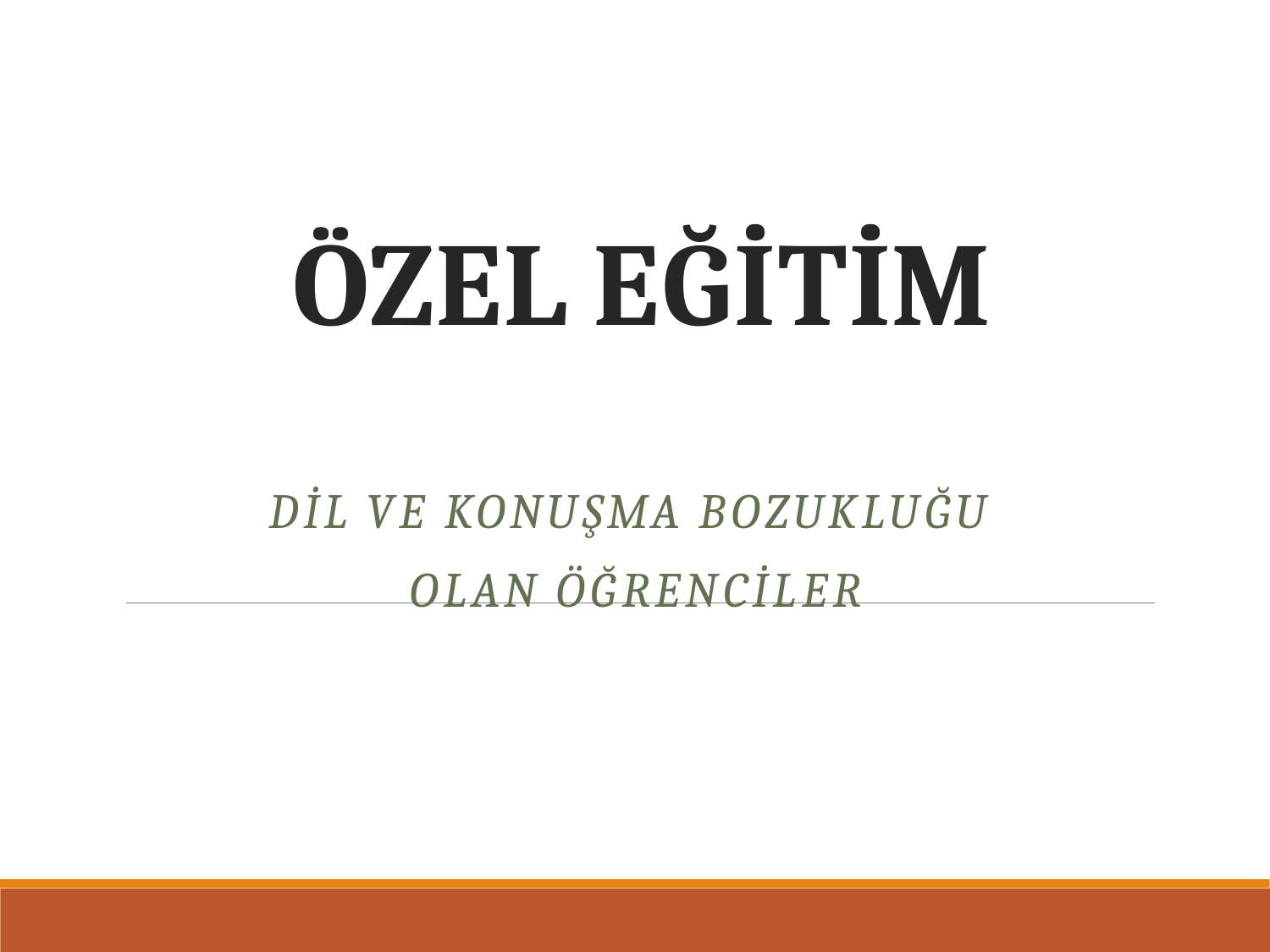

# ÖZEL EĞİTİM

DİL VE KONUŞMA BOZUKLUĞU
OLAN ÖĞRENCİLER